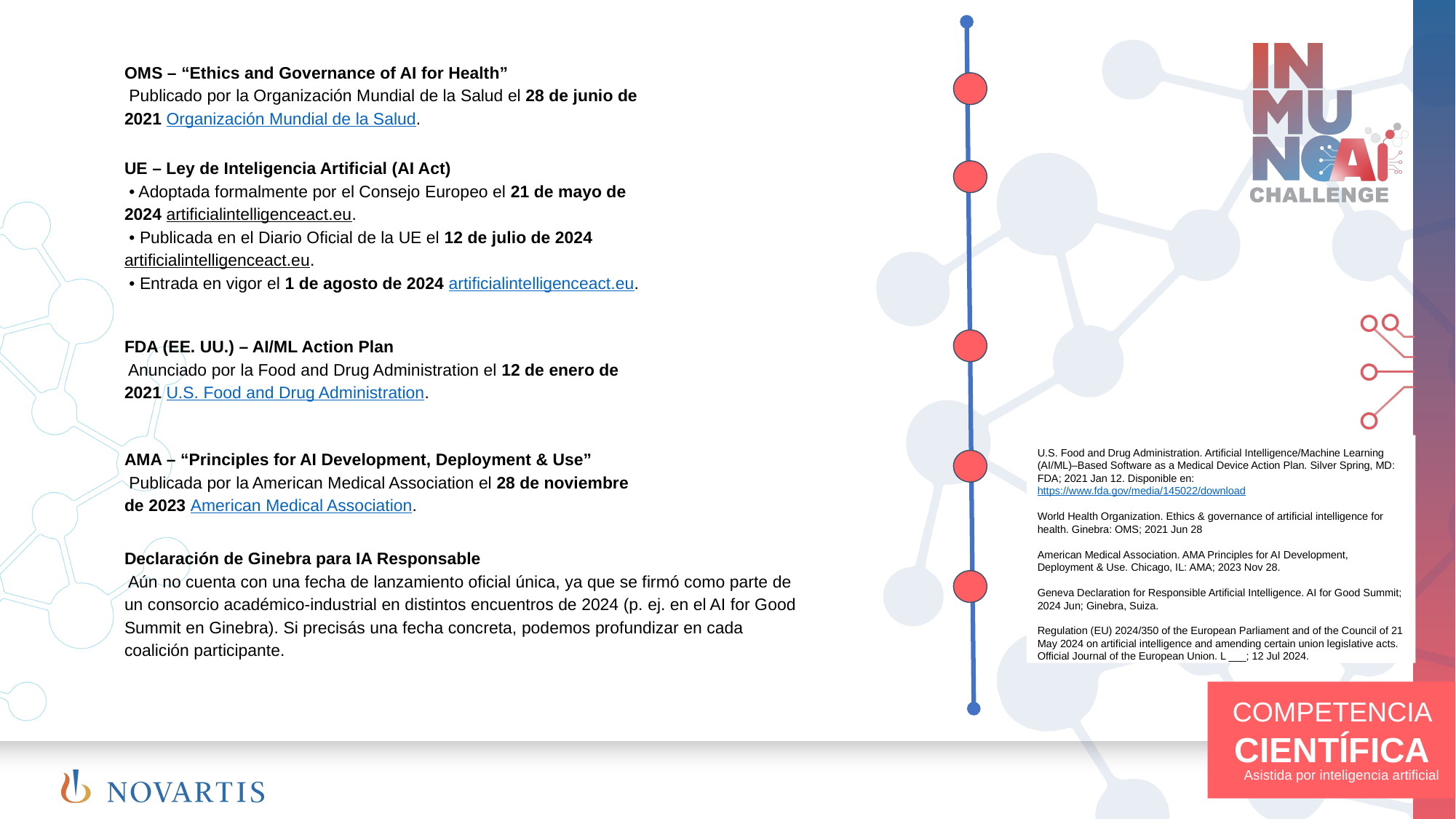

OMS – “Ethics and Governance of AI for Health”
 Publicado por la Organización Mundial de la Salud el 28 de junio de 2021 Organización Mundial de la Salud.

UE – Ley de Inteligencia Artificial (AI Act)
 • Adoptada formalmente por el Consejo Europeo el 21 de mayo de 2024 artificialintelligenceact.eu.
 • Publicada en el Diario Oficial de la UE el 12 de julio de 2024 artificialintelligenceact.eu.
 • Entrada en vigor el 1 de agosto de 2024 artificialintelligenceact.eu.

FDA (EE. UU.) – AI/ML Action Plan
 Anunciado por la Food and Drug Administration el 12 de enero de 2021 U.S. Food and Drug Administration.

AMA – “Principles for AI Development, Deployment & Use”
 Publicada por la American Medical Association el 28 de noviembre de 2023 American Medical Association.
U.S. Food and Drug Administration. Artificial Intelligence/Machine Learning (AI/ML)–Based Software as a Medical Device Action Plan. Silver Spring, MD: FDA; 2021 Jan 12. Disponible en: https://www.fda.gov/media/145022/download

World Health Organization. Ethics & governance of artificial intelligence for health. Ginebra: OMS; 2021 Jun 28

American Medical Association. AMA Principles for AI Development, Deployment & Use. Chicago, IL: AMA; 2023 Nov 28.

Geneva Declaration for Responsible Artificial Intelligence. AI for Good Summit; 2024 Jun; Ginebra, Suiza.

Regulation (EU) 2024/350 of the European Parliament and of the Council of 21 May 2024 on artificial intelligence and amending certain union legislative acts. Official Journal of the European Union. L ___; 12 Jul 2024.

Declaración de Ginebra para IA Responsable
 Aún no cuenta con una fecha de lanzamiento oficial única, ya que se firmó como parte de un consorcio académico-industrial en distintos encuentros de 2024 (p. ej. en el AI for Good Summit en Ginebra). Si precisás una fecha concreta, podemos profundizar en cada coalición participante.